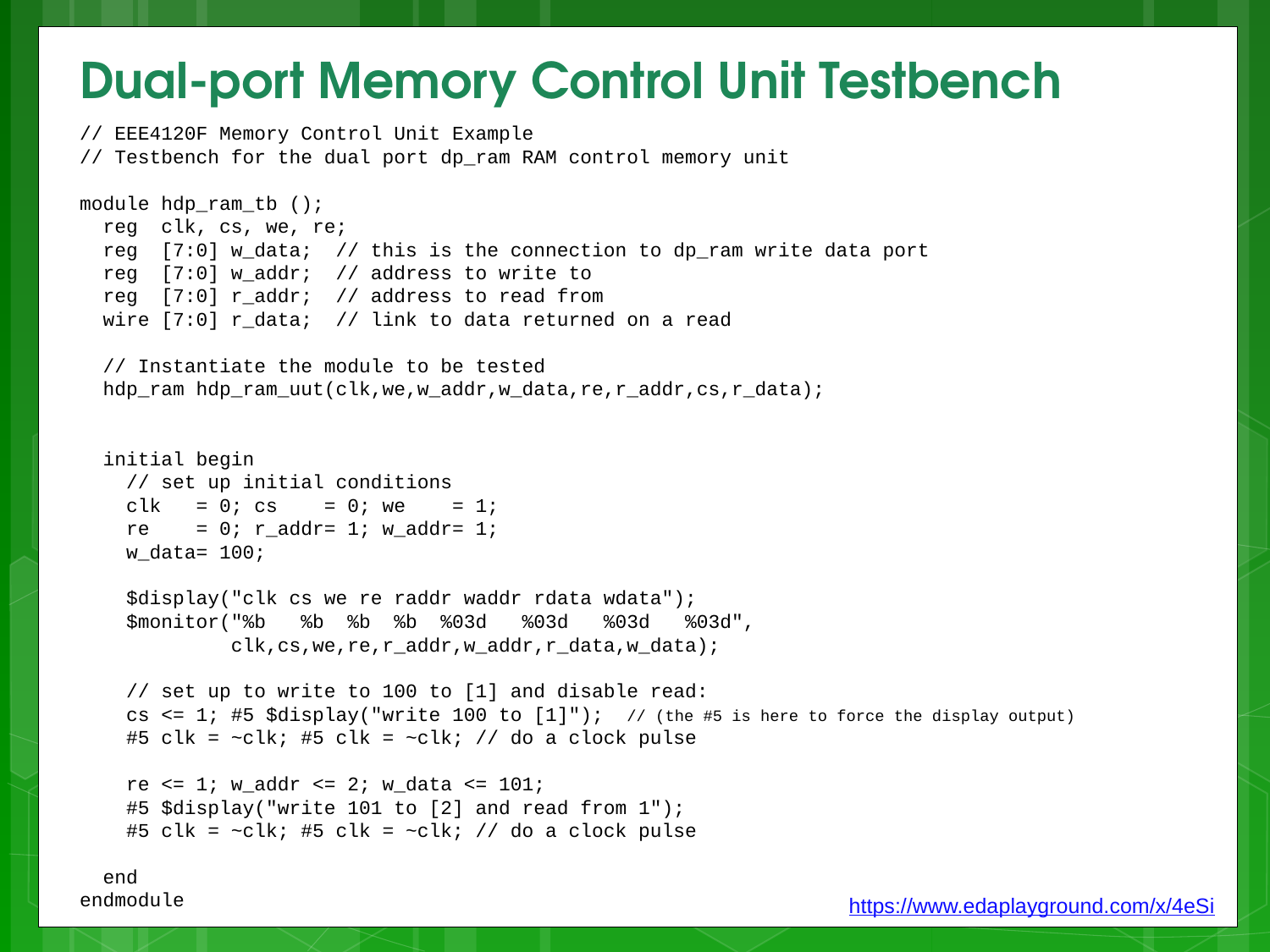

# Dual-port Memory Control Unit Testbench
// EEE4120F Memory Control Unit Example
// Testbench for the dual port dp_ram RAM control memory unit

module hdp_ram_tb ();
  reg  clk, cs, we, re;
  reg  [7:0] w_data;  // this is the connection to dp_ram write data port
  reg  [7:0] w_addr;  // address to write to
  reg  [7:0] r_addr;  // address to read from
  wire [7:0] r_data;  // link to data returned on a read

  // Instantiate the module to be tested
  hdp_ram hdp_ram_uut(clk,we,w_addr,w_data,re,r_addr,cs,r_data);

  initial begin
    // set up initial conditions
    clk   = 0; cs    = 0; we    = 1;
    re    = 0; r_addr= 1; w_addr= 1;
    w_data= 100;

    $display("clk cs we re raddr waddr rdata wdata");
    $monitor("%b   %b  %b  %b  %03d   %03d   %03d   %03d",
             clk,cs,we,re,r_addr,w_addr,r_data,w_data);

    // set up to write to 100 to [1] and disable read:
    cs <= 1; #5 $display("write 100 to [1]");  // (the #5 is here to force the display output)
    #5 clk = ~clk; #5 clk = ~clk; // do a clock pulse

    re <= 1; w_addr <= 2; w_data <= 101;
    #5 $display("write 101 to [2] and read from 1");
    #5 clk = ~clk; #5 clk = ~clk; // do a clock pulse

  end
endmodule
https://www.edaplayground.com/x/4eSi